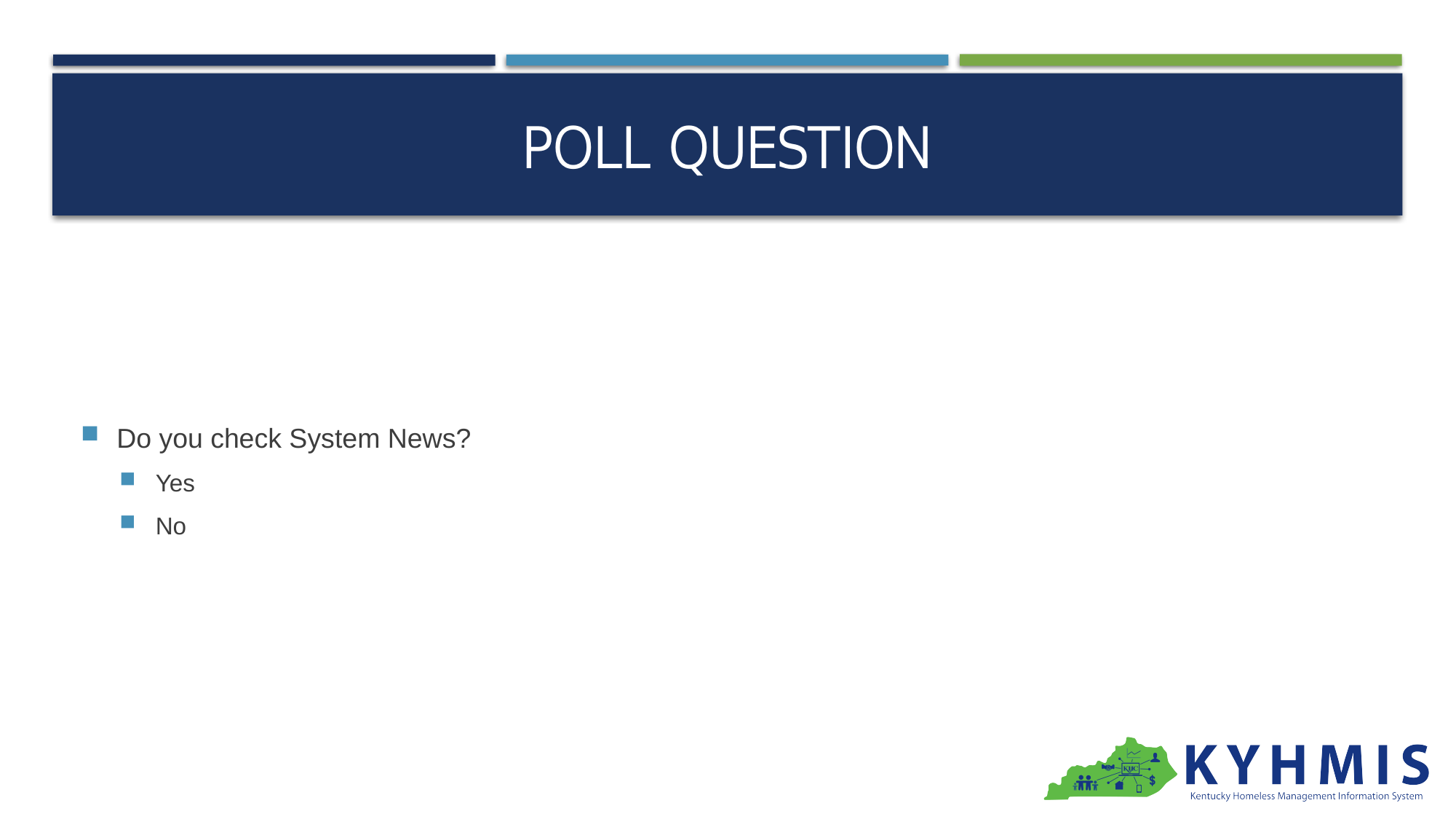

# Poll Question
Do you check System News?
Yes
No